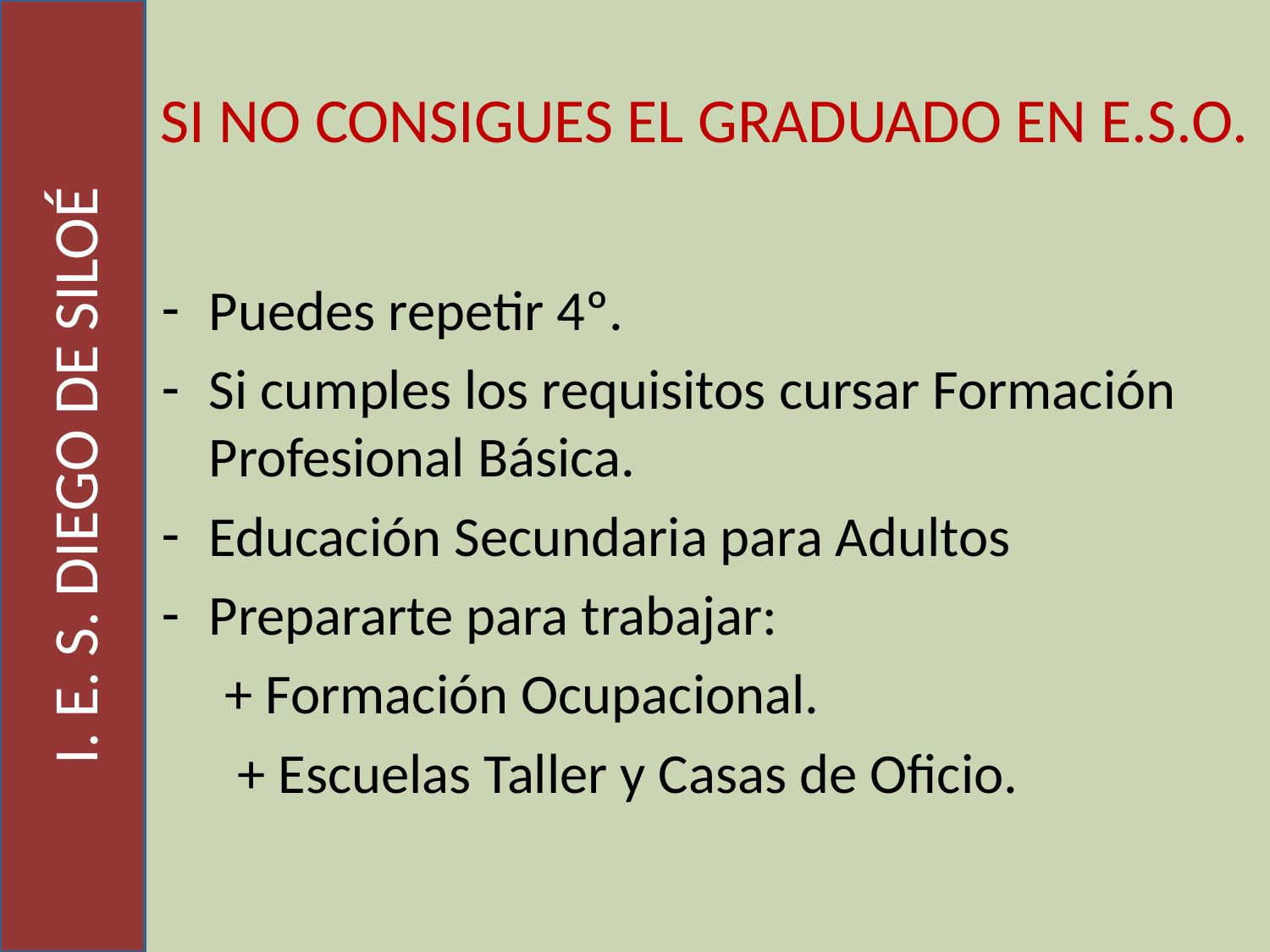

I. E. S. DIEGO DE SILOÉ
SI NO CONSIGUES EL GRADUADO EN E.S.O.

Puedes repetir 4º.
Si cumples los requisitos cursar Formación Profesional Básica.
Educación Secundaria para Adultos
Prepararte para trabajar:
     + Formación Ocupacional.
      + Escuelas Taller y Casas de Oficio.